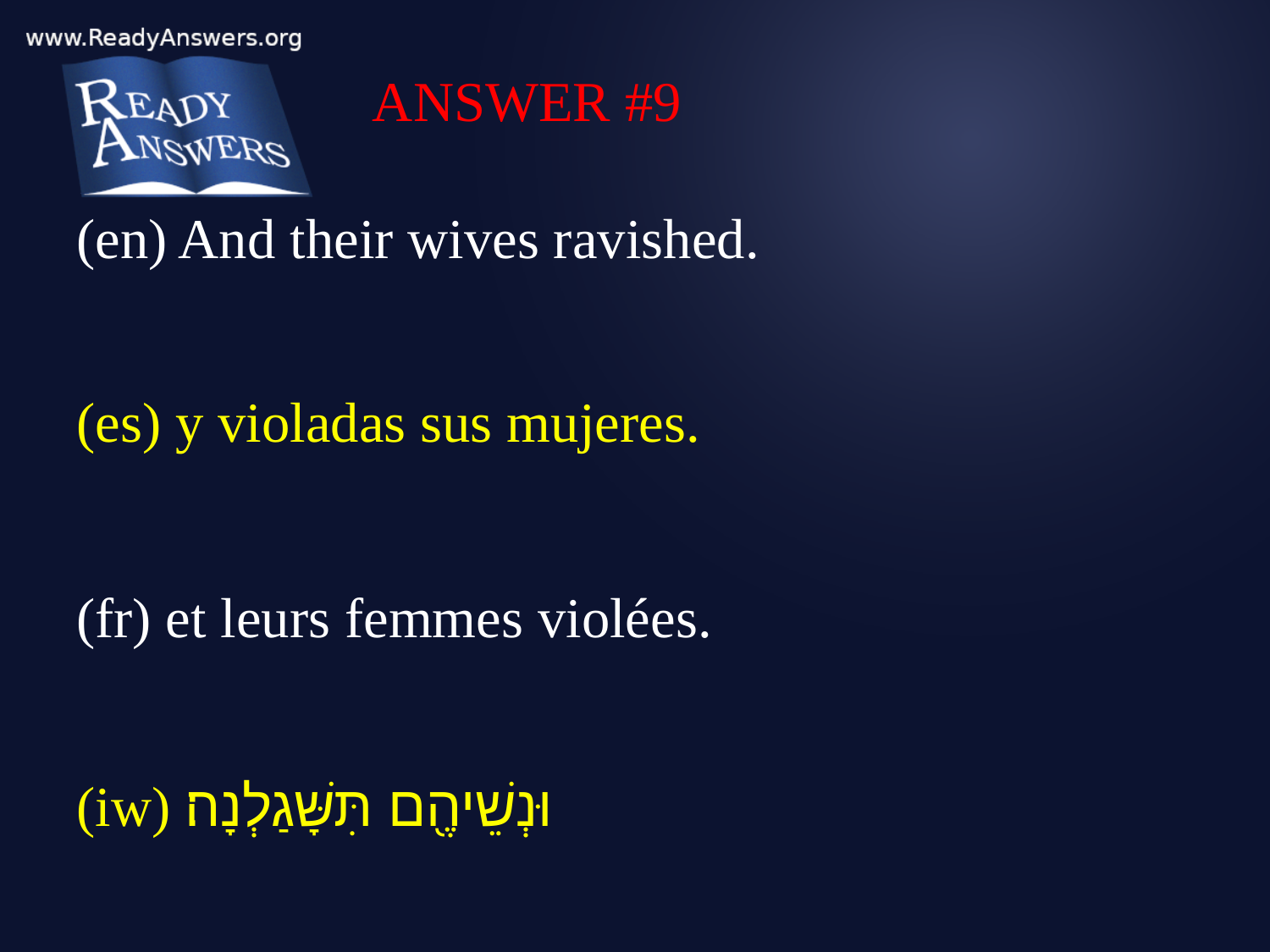

ANSWER #9
(en) And their wives ravished.
(es) y violadas sus mujeres.
(fr) et leurs femmes violées.
(iw) וּנְשֵׁיהֶ֖ם תִּשָּׁגַלְנָה׃